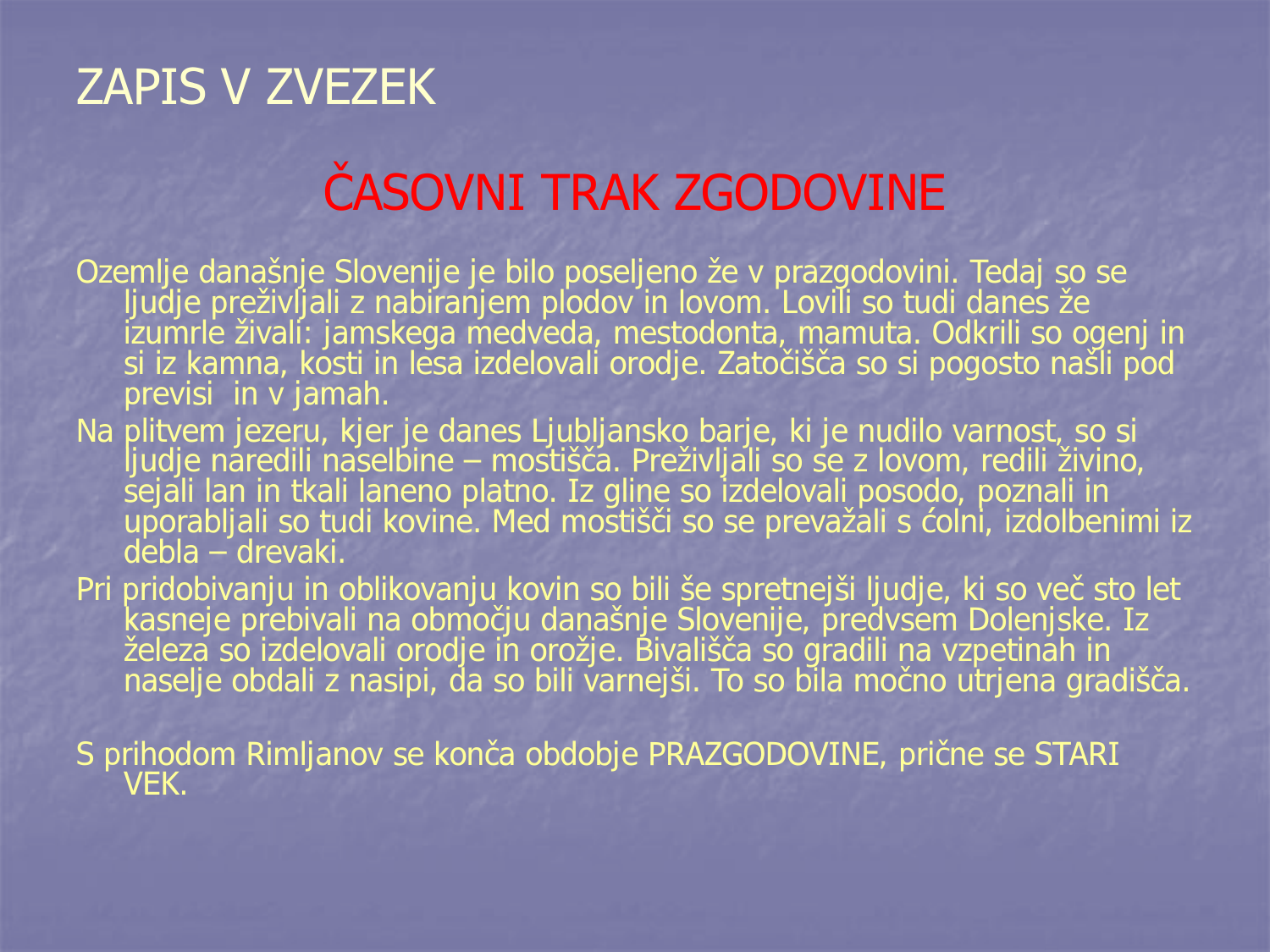

# ZAPIS V ZVEZEK
ČASOVNI TRAK ZGODOVINE

Ozemlje današnje Slovenije je bilo poseljeno že v prazgodovini. Tedaj so se ljudje preživljali z nabiranjem plodov in lovom. Lovili so tudi danes že izumrle živali: jamskega medveda, mestodonta, mamuta. Odkrili so ogenj in si iz kamna, kosti in lesa izdelovali orodje. Zatočišča so si pogosto našli pod previsi  in v jamah.
Na plitvem jezeru, kjer je danes Ljubljansko barje, ki je nudilo varnost, so si ljudje naredili naselbine – mostišča. Preživljali so se z lovom, redili živino, sejali lan in tkali laneno platno. Iz gline so izdelovali posodo, poznali in uporabljali so tudi kovine. Med mostišči so se prevažali s ćolni, izdolbenimi iz debla – drevaki.
Pri pridobivanju in oblikovanju kovin so bili še spretnejši ljudje, ki so več sto let kasneje prebivali na območju današnje Slovenije, predvsem Dolenjske. Iz železa so izdelovali orodje in orožje. Bivališča so gradili na vzpetinah in naselje obdali z nasipi, da so bili varnejši. To so bila močno utrjena gradišča.

S prihodom Rimljanov se konča obdobje PRAZGODOVINE, prične se STARI VEK.